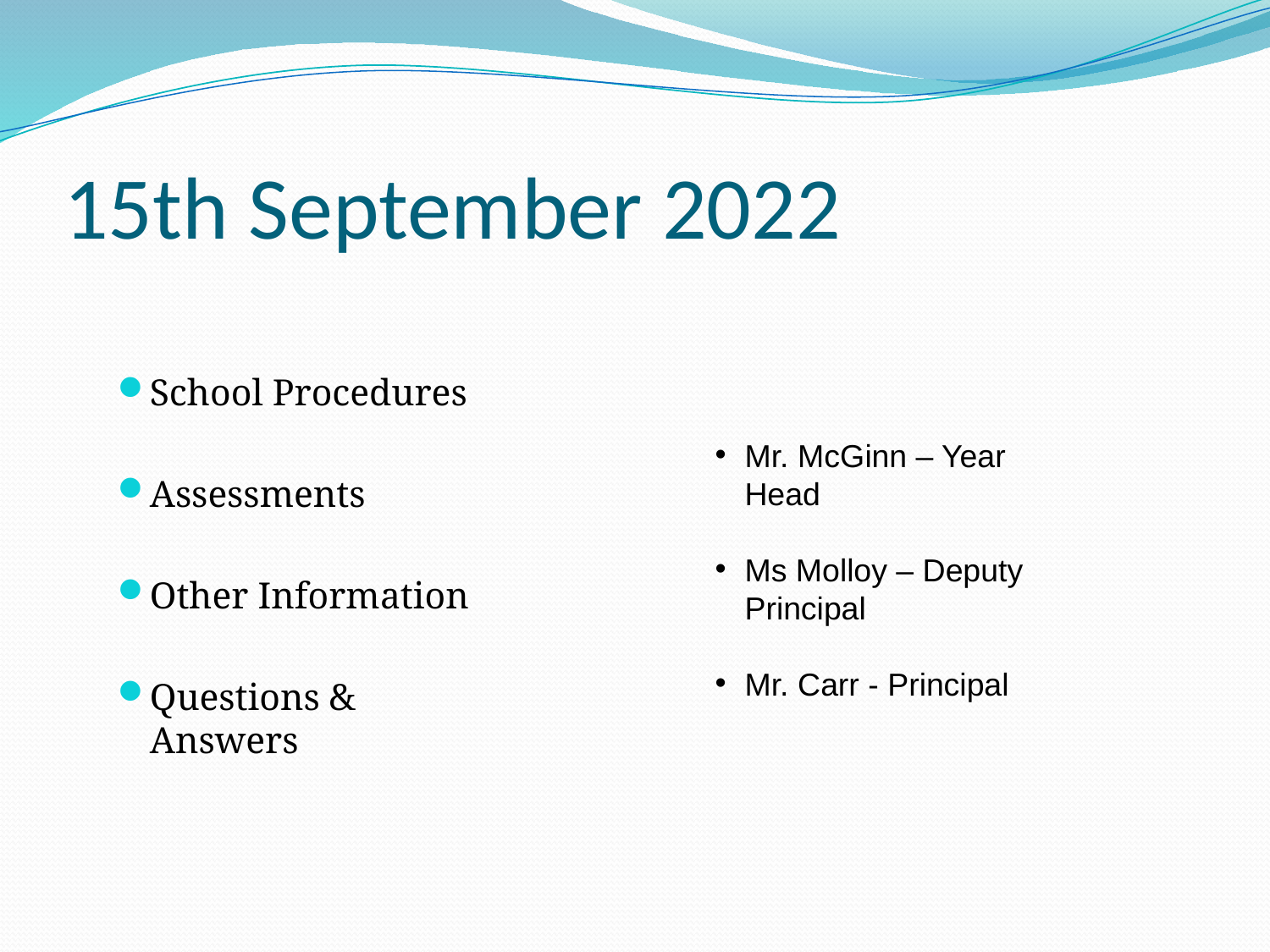

# 15th September 2022

School Procedures

Assessments

Other Information

Questions & Answers
Mr. McGinn – Year Head

Ms Molloy – Deputy Principal

Mr. Carr - Principal